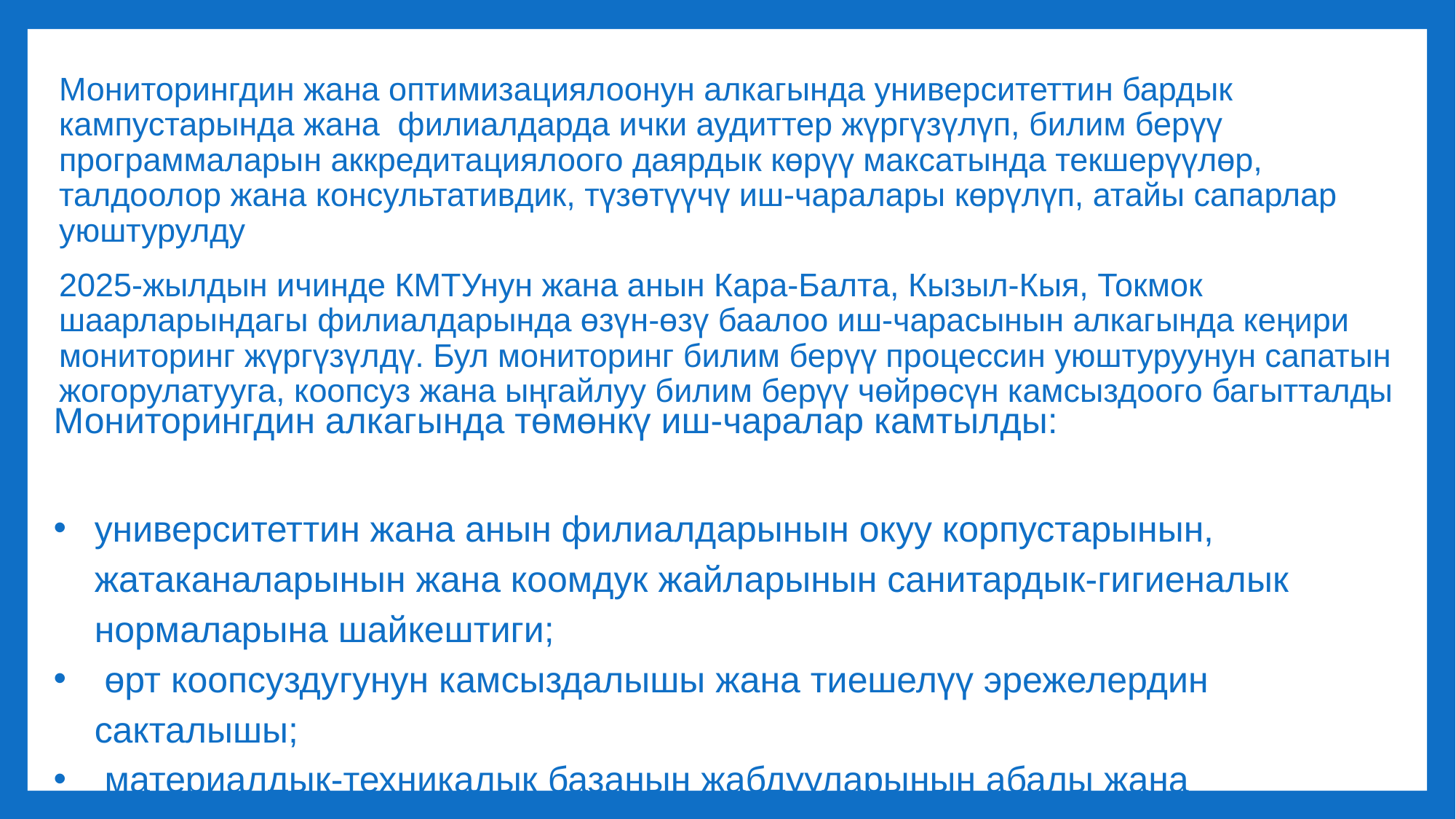

Мониторингдин жана оптимизациялоонун алкагында университеттин бардык кампустарында жана  филиалдарда ички аудиттер жүргүзүлүп, билим берүү программаларын аккредитациялоого даярдык көрүү максатында текшерүүлөр, талдоолор жана консультативдик, түзөтүүчү иш-чаралары көрүлүп, атайы сапарлар уюштурулду
2025-жылдын ичинде КМТУнун жана анын Кара-Балта, Кызыл-Кыя, Токмок шаарларындагы филиалдарында өзүн-өзү баалоо иш-чарасынын алкагында кеңири мониторинг жүргүзүлдү. Бул мониторинг билим берүү процессин уюштуруунун сапатын жогорулатууга, коопсуз жана ыңгайлуу билим берүү чөйрөсүн камсыздоого багытталды

Мониторингдин алкагында төмөнкү иш-чаралар камтылды:
университеттин жана анын филиалдарынын окуу корпустарынын, жатаканаларынын жана коомдук жайларынын санитардык-гигиеналык нормаларына шайкештиги;
 өрт коопсуздугунун камсыздалышы жана тиешелүү эрежелердин сакталышы;
 материалдык-техникалык базанын жабдууларынын абалы жана шайкештиги;
студенттердин жатаканасындагы жашоо-тиричилик шарттары